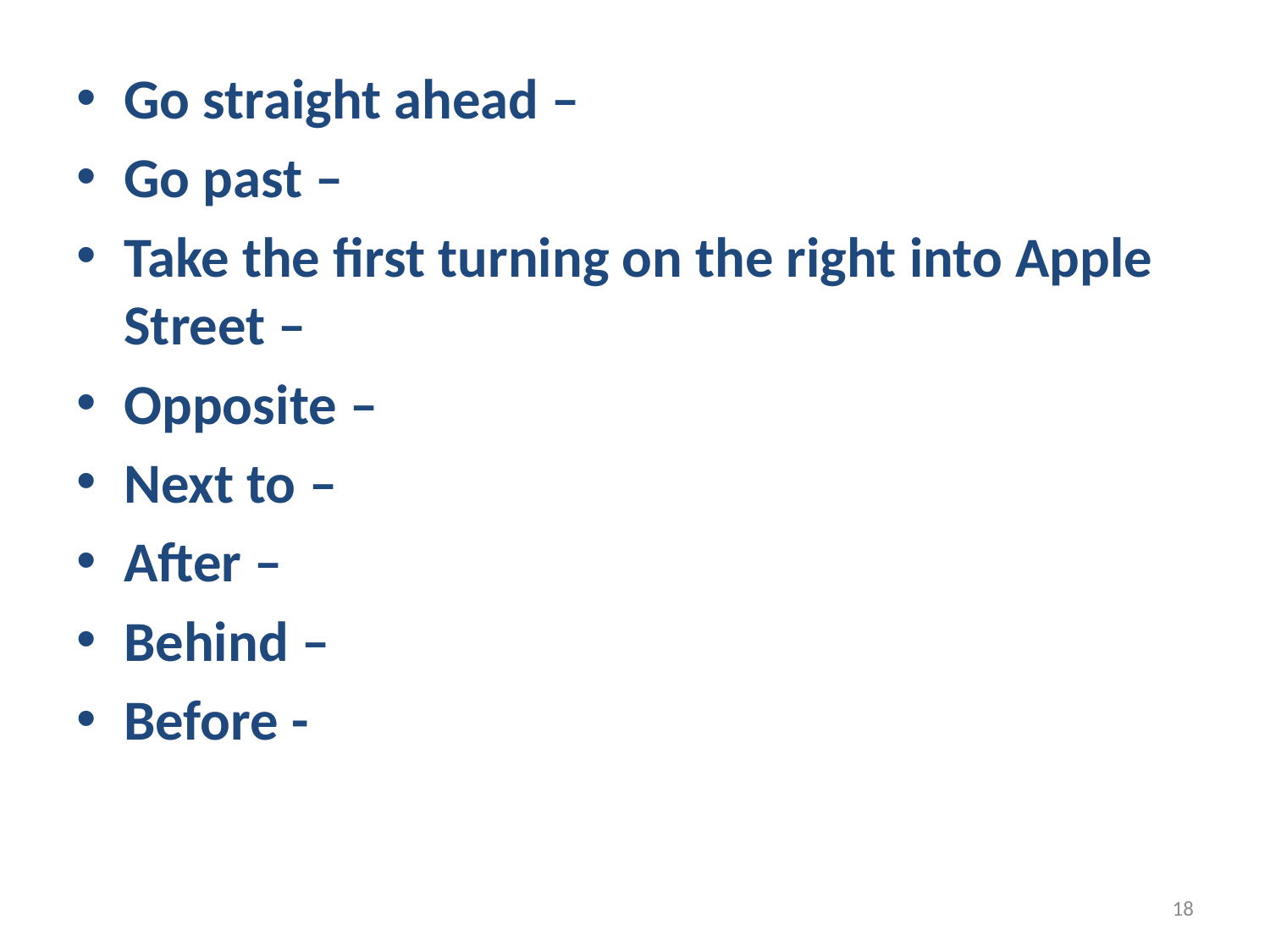

Go straight ahead –
Go past –
Take the first turning on the right into Apple Street –
Opposite –
Next to –
After –
Behind –
Before -
18